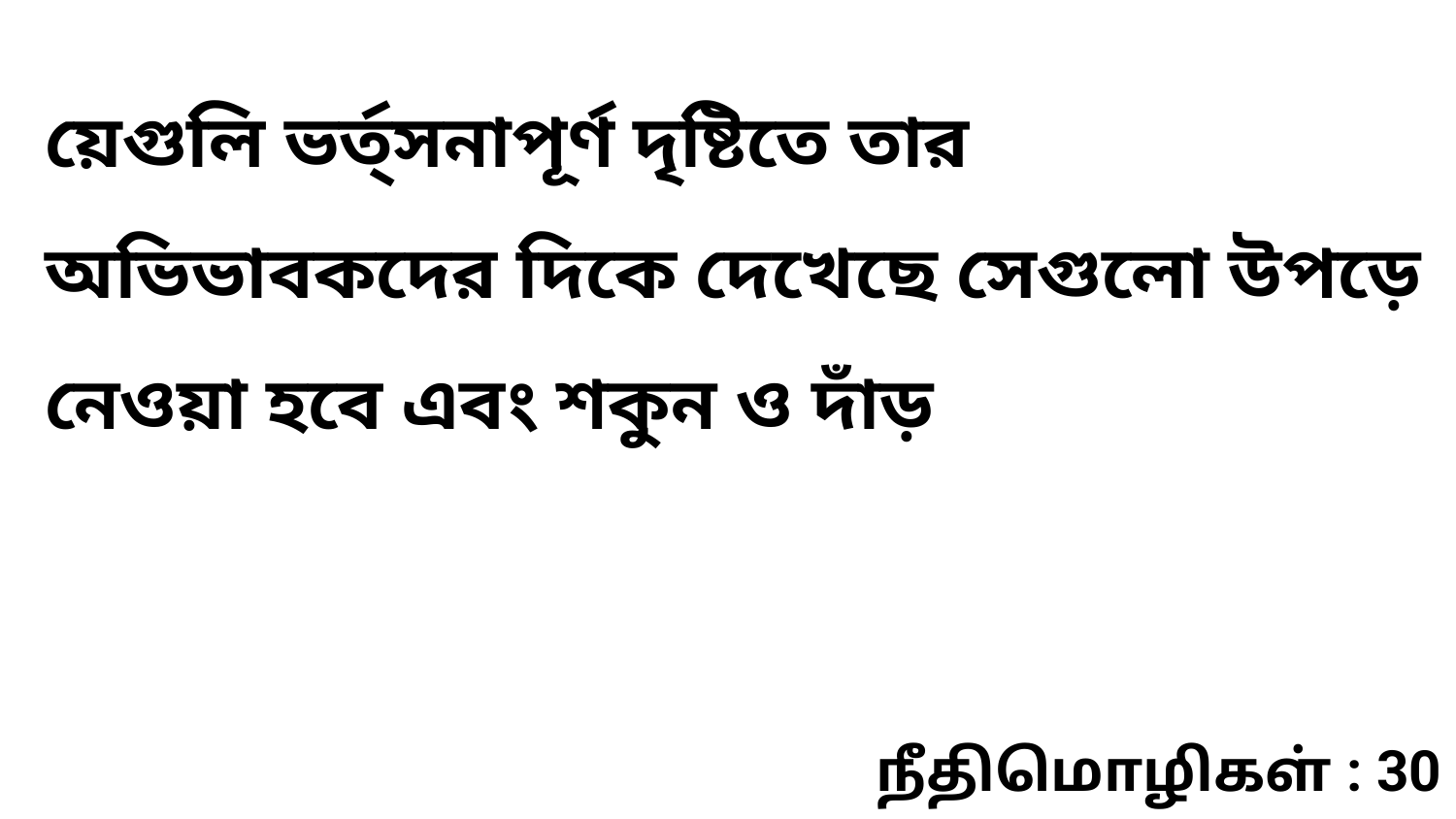

য়েগুলি ভর্ত্‌সনাপূর্ণ দৃষ্টিতে তার অভিভাবকদের দিকে দেখেছে সেগুলো উপড়ে নেওয়া হবে এবং শকুন ও দাঁড়
நீதிமொழிகள் : 30